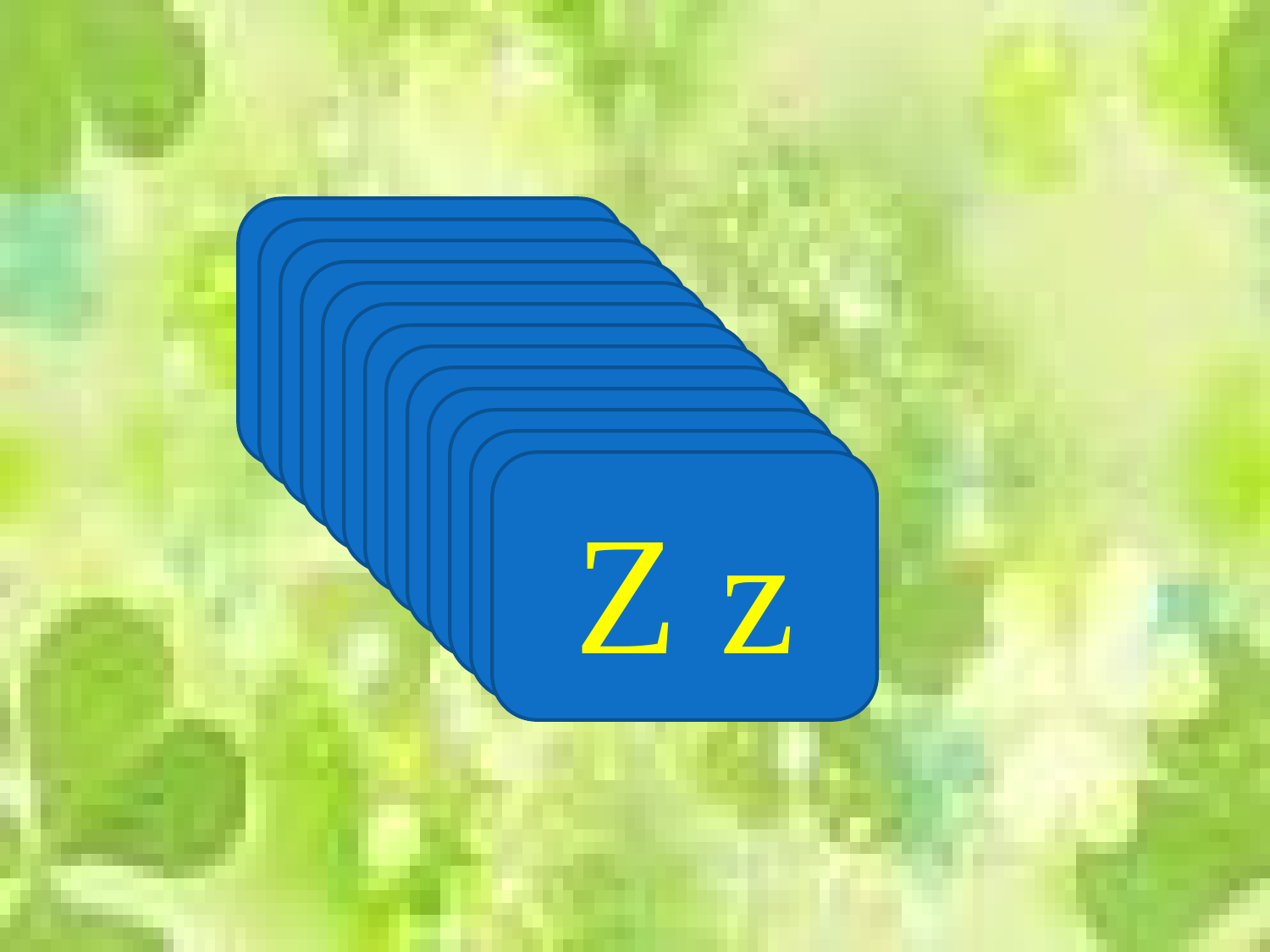

N n
O o
P p
Q q
R r
S s
T t
U u
V v
W w
X x
Y y
Z z